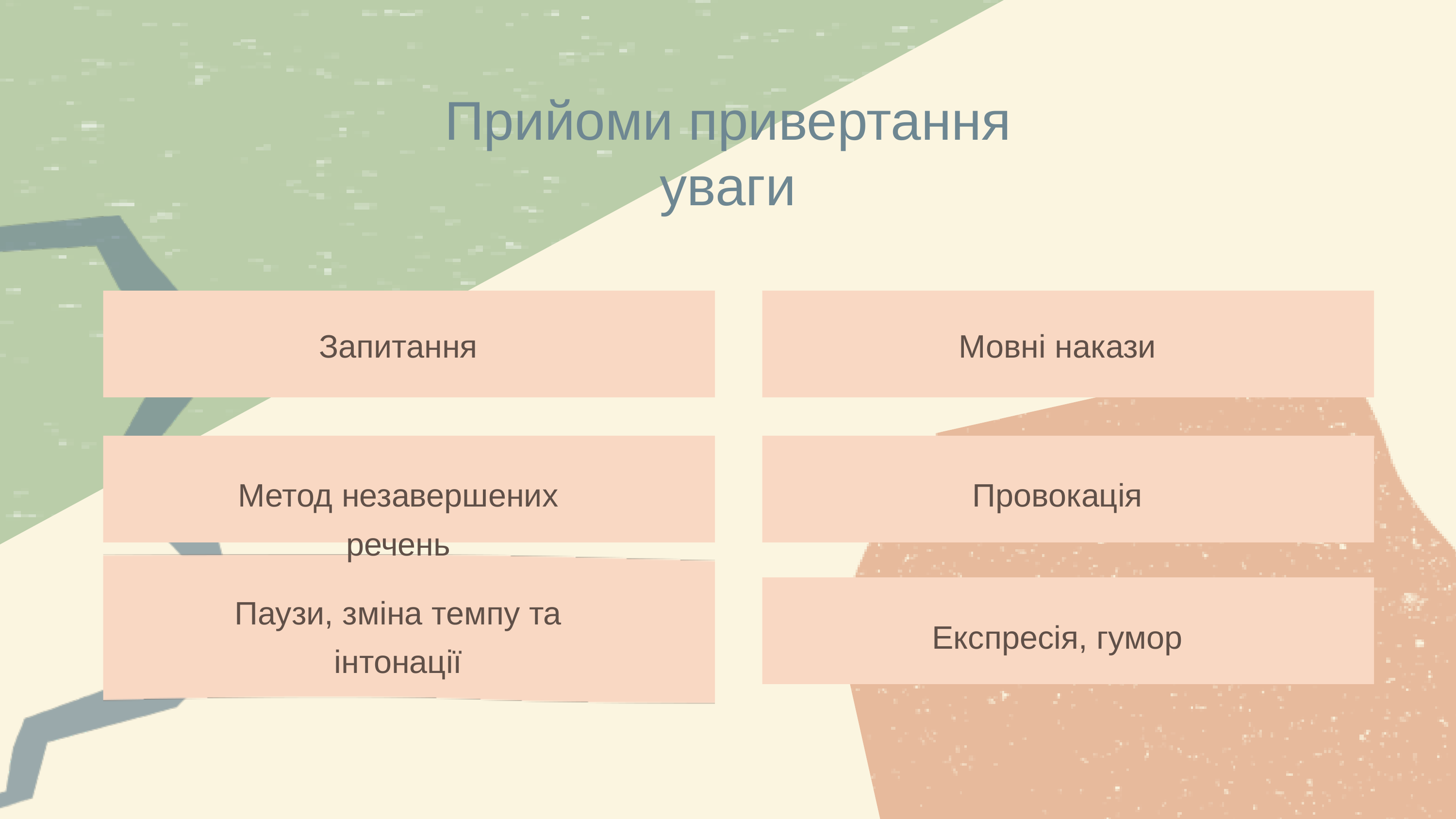

Прийоми привертання уваги

Запитання

Мовні накази

Метод незавершених речень

Провокація

Паузи, зміна темпу та інтонації

Експресія, гумор